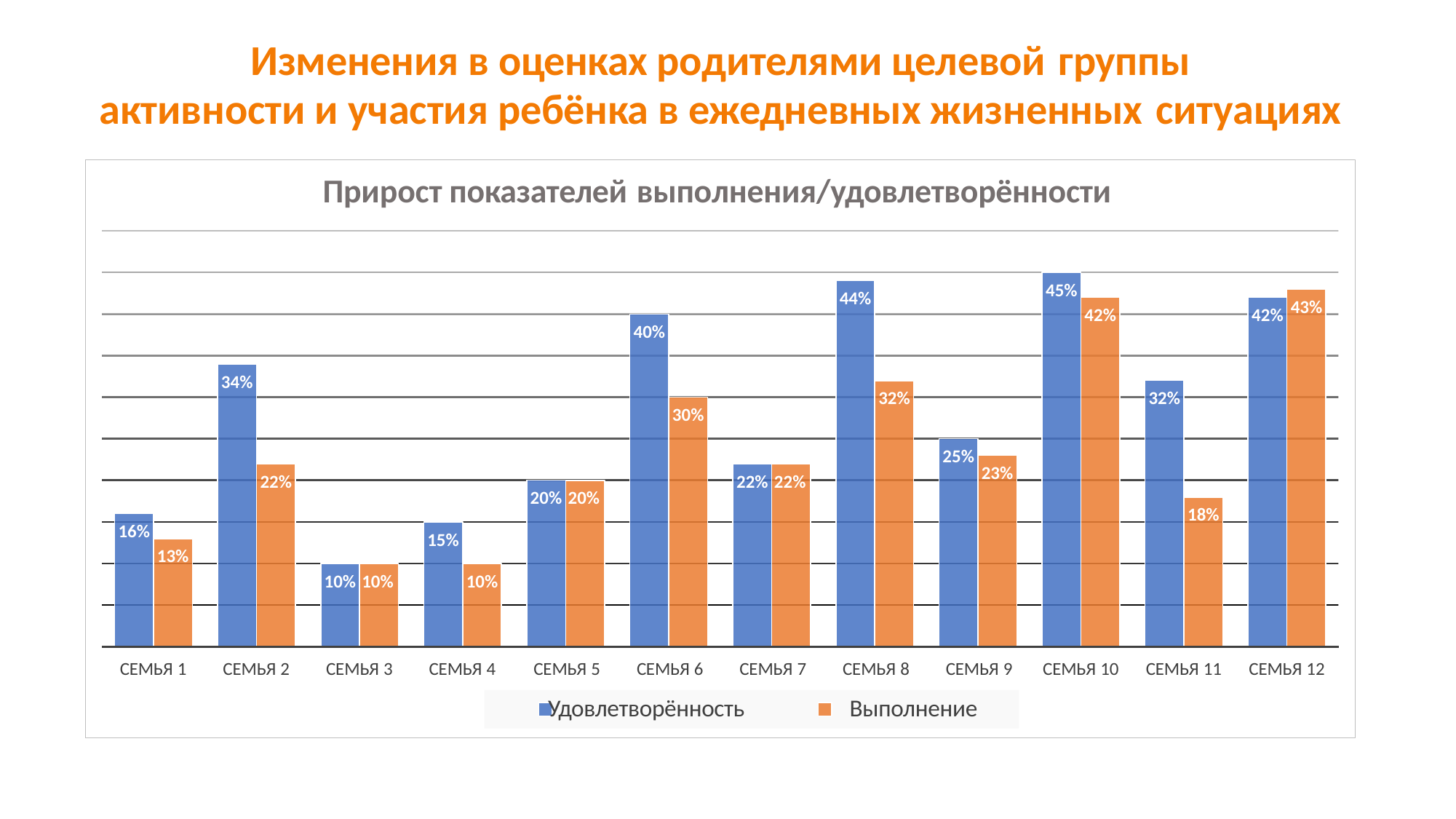

# Изменения в оценках родителями целевой группы
активности и участия ребёнка в ежедневных жизненных ситуациях

Прирост показателей выполнения/удовлетворённости

45%
44%
43%
42%
42%
40%
34%
32%
32%
30%
25%
23%
22%
22% 22%
20% 20%
18%
16%
15%
13%
10% 10%
10%
СЕМЬЯ 1
СЕМЬЯ 2
СЕМЬЯ 3
СЕМЬЯ 4	СЕМЬЯ 5	СЕМЬЯ 6	СЕМЬЯ 7	СЕМЬЯ 8	СЕМЬЯ 9
СЕМЬЯ 10
СЕМЬЯ 11
СЕМЬЯ 12

Удовлетворённость	Выполнение